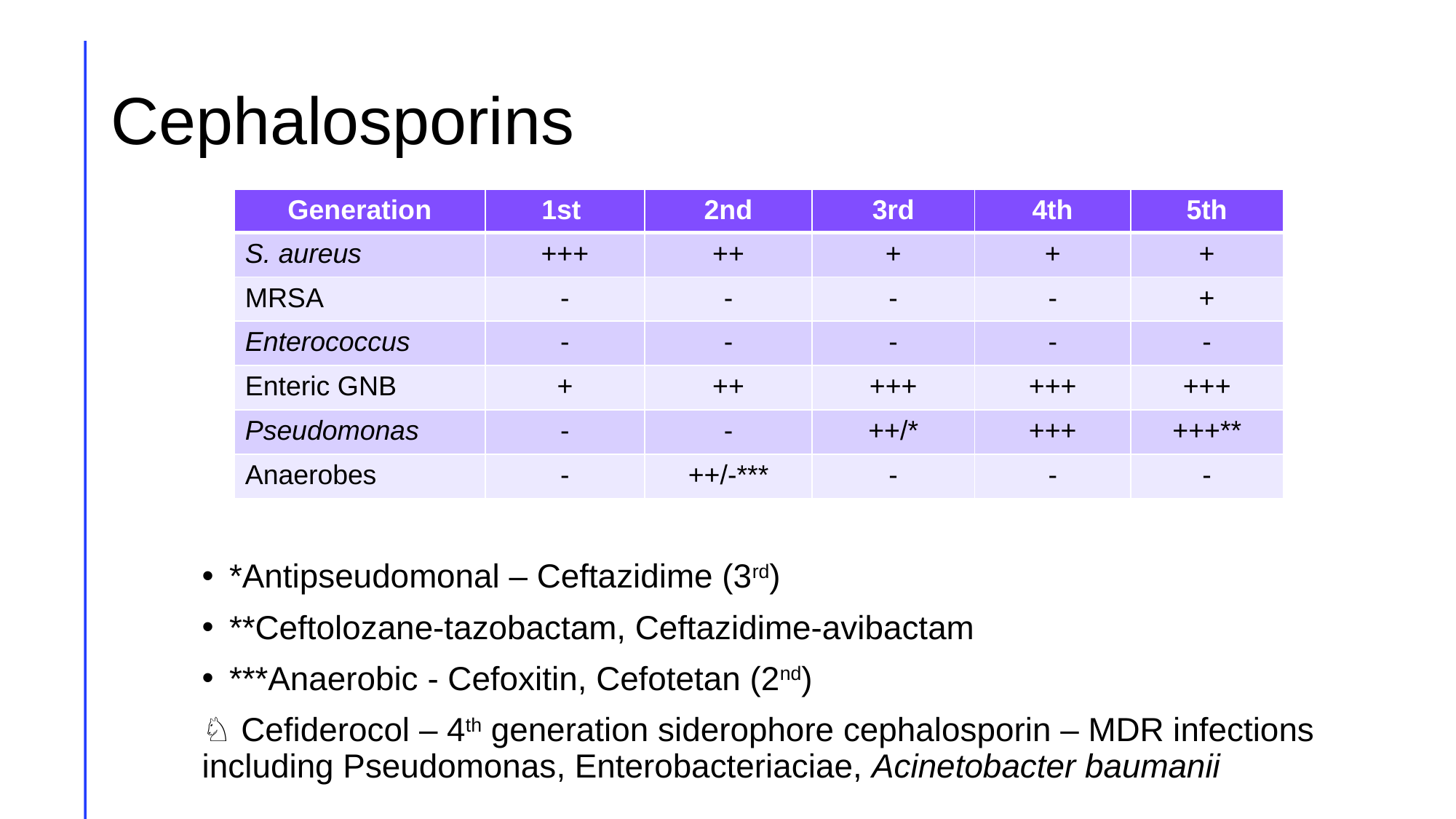

# Cephalosporins
| Generation | 1st | 2nd | 3rd | 4th | 5th |
| --- | --- | --- | --- | --- | --- |
| S. aureus | +++ | ++ | + | + | + |
| MRSA | - | - | - | - | + |
| Enterococcus | - | - | - | - | - |
| Enteric GNB | + | ++ | +++ | +++ | +++ |
| Pseudomonas | - | - | ++/\* | +++ | +++\*\* |
| Anaerobes | - | ++/-\*\*\* | - | - | - |

*Antipseudomonal – Ceftazidime (3rd)
**Ceftolozane-tazobactam, Ceftazidime-avibactam
***Anaerobic - Cefoxitin, Cefotetan (2nd)
♘ Cefiderocol – 4th generation siderophore cephalosporin – MDR infections including Pseudomonas, Enterobacteriaciae, Acinetobacter baumanii